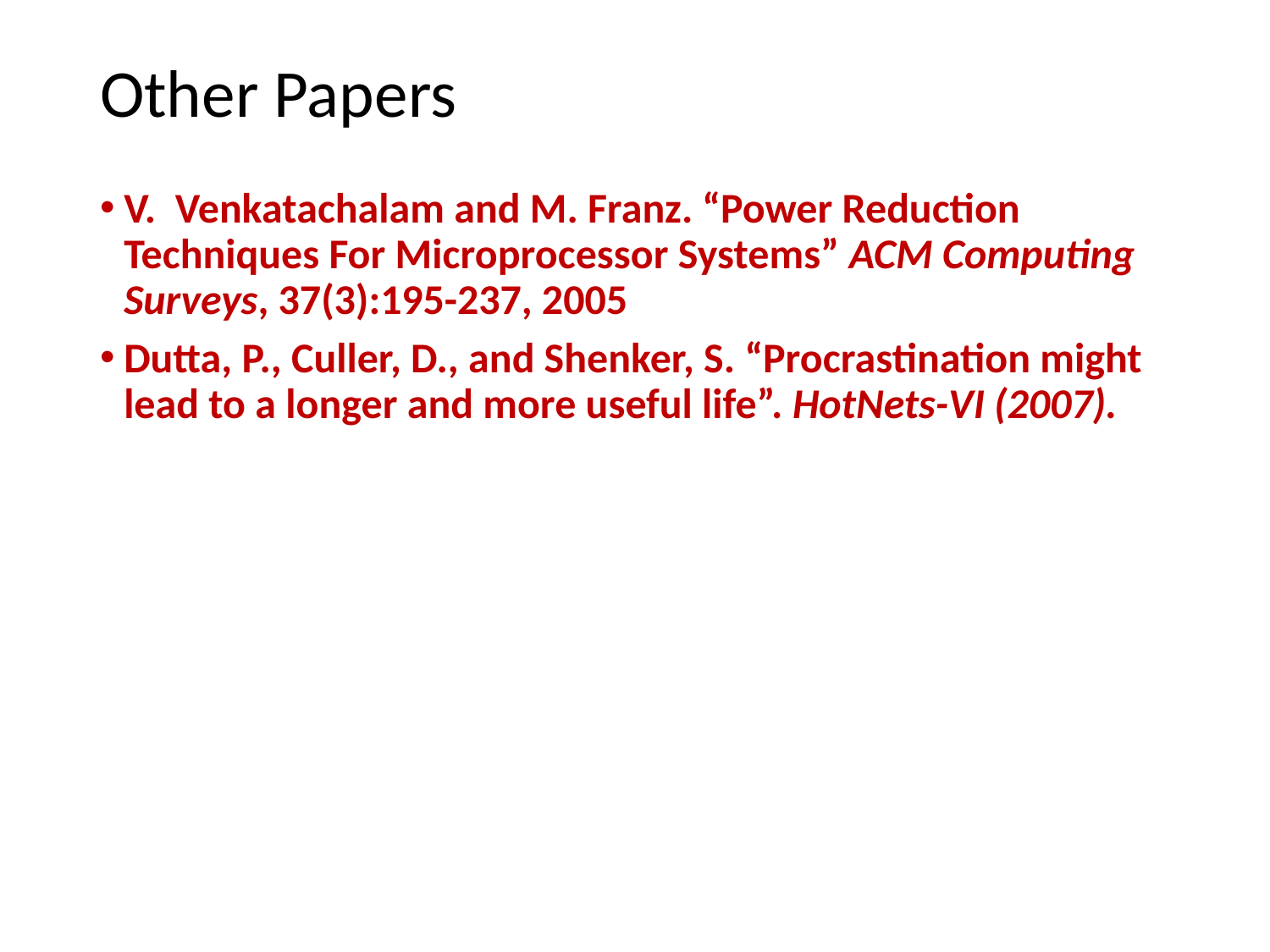

# Other Papers
V.  Venkatachalam and M. Franz. “Power Reduction Techniques For Microprocessor Systems” ACM Computing Surveys, 37(3):195-237, 2005
Dutta, P., Culler, D., and Shenker, S. “Procrastination might lead to a longer and more useful life”. HotNets-VI (2007).